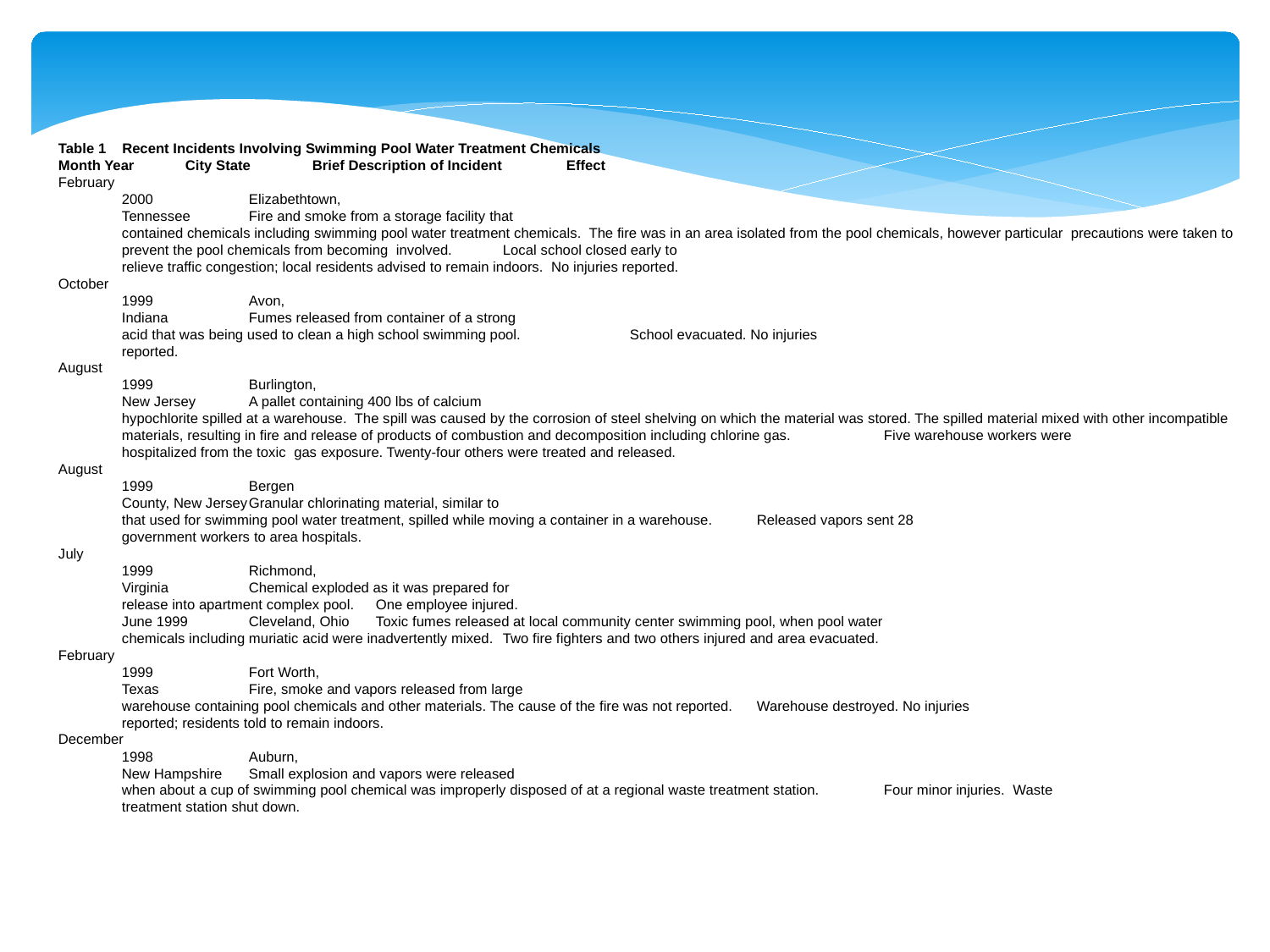

Table 1    Recent Incidents Involving Swimming Pool Water Treatment Chemicals
Month Year	City State	Brief Description of Incident	Effect
February
2000	Elizabethtown,
Tennessee	Fire and smoke from a storage facility that
contained chemicals including swimming pool water treatment chemicals.  The fire was in an area isolated from the pool chemicals, however particular  precautions were taken to prevent the pool chemicals from becoming  involved.	Local school closed early to
relieve traffic congestion; local residents advised to remain indoors.  No injuries reported.
October
1999	Avon,
Indiana	Fumes released from container of a strong
acid that was being used to clean a high school swimming pool.	School evacuated. No injuries
reported.
August
1999	Burlington,
New Jersey	A pallet containing 400 lbs of calcium
hypochlorite spilled at a warehouse.  The spill was caused by the corrosion of steel shelving on which the material was stored. The spilled material mixed with other incompatible materials, resulting in fire and release of products of combustion and decomposition including chlorine gas.	Five warehouse workers were
hospitalized from the toxic  gas exposure. Twenty-four others were treated and released.
August
1999	Bergen
County, New Jersey	Granular chlorinating material, similar to
that used for swimming pool water treatment, spilled while moving a container in a warehouse.	Released vapors sent 28
government workers to area hospitals.
July
1999	Richmond,
Virginia	Chemical exploded as it was prepared for
release into apartment complex pool.	One employee injured.
June 1999	Cleveland, Ohio	Toxic fumes released at local community center swimming pool, when pool water
chemicals including muriatic acid were inadvertently mixed.	Two fire fighters and two others injured and area evacuated.
February
1999	Fort Worth,
Texas	Fire, smoke and vapors released from large
warehouse containing pool chemicals and other materials. The cause of the fire was not reported.	Warehouse destroyed. No injuries
reported; residents told to remain indoors.
December
1998	Auburn,
New Hampshire	Small explosion and vapors were released
when about a cup of swimming pool chemical was improperly disposed of at a regional waste treatment station.	Four minor injuries.  Waste
treatment station shut down.